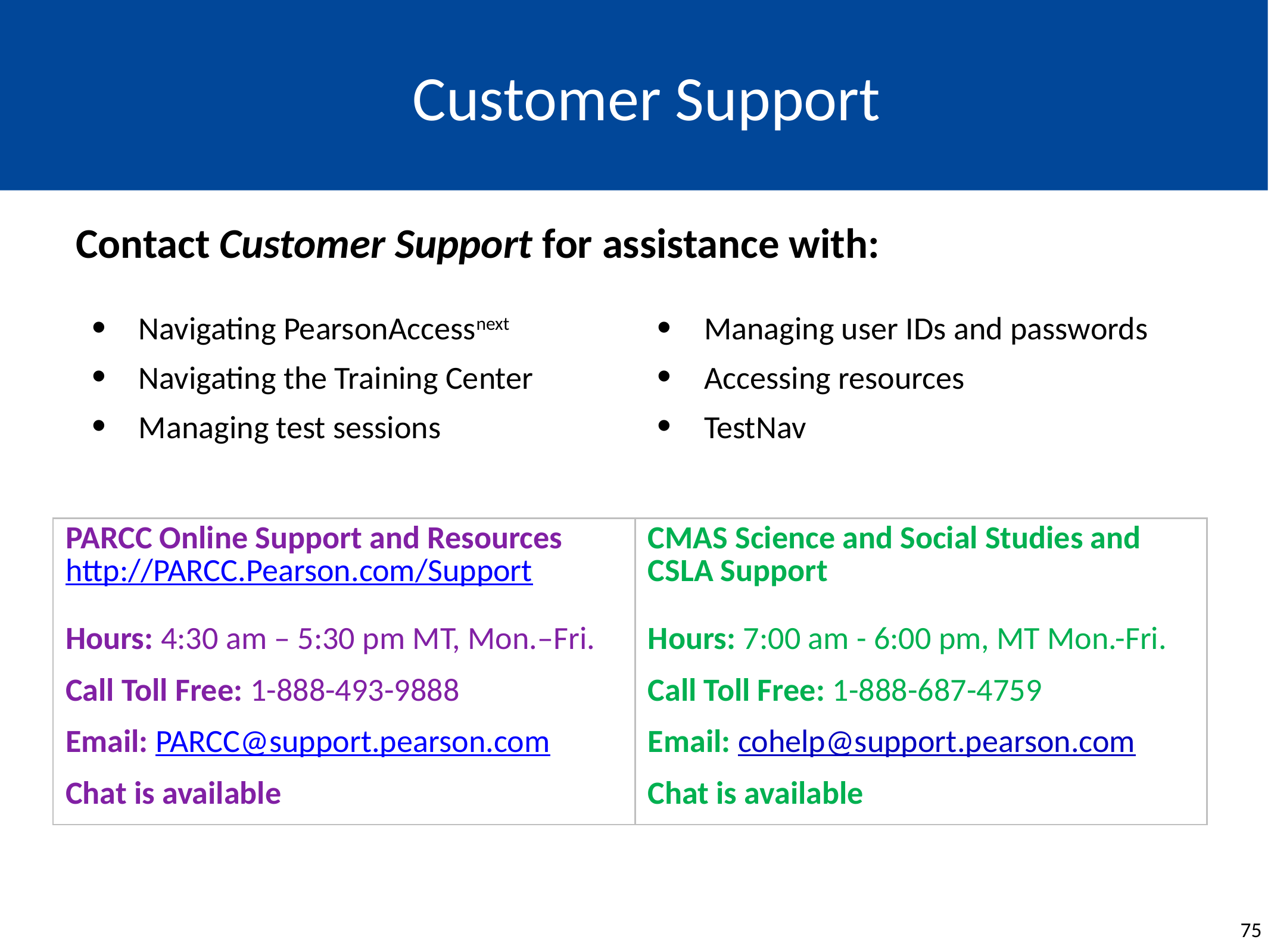

# Customer Support
Contact Customer Support for assistance with:
Navigating PearsonAccessnext
Navigating the Training Center
Managing test sessions
Managing user IDs and passwords
Accessing resources
TestNav
| PARCC Online Support and Resources http://PARCC.Pearson.com/Support | CMAS Science and Social Studies and CSLA Support |
| --- | --- |
| Hours: 4:30 am – 5:30 pm MT, Mon.–Fri. | Hours: 7:00 am - 6:00 pm, MT Mon.-Fri. |
| Call Toll Free: 1-888-493-9888 | Call Toll Free: 1-888-687-4759 |
| Email: PARCC@support.pearson.com | Email: cohelp@support.pearson.com |
| Chat is available | Chat is available |
75